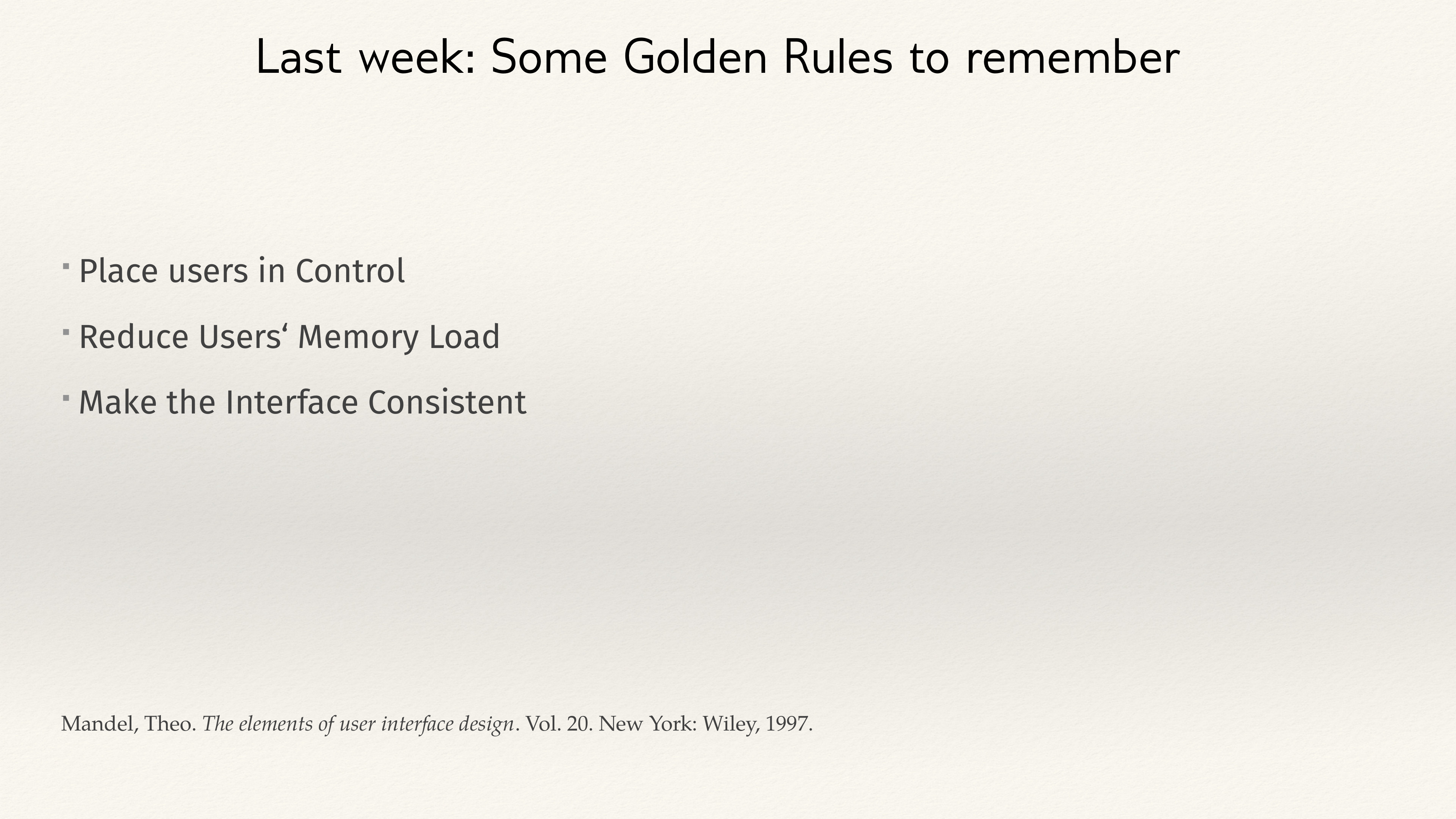

Last week: Some Golden Rules to remember
Place users in Control
Reduce Users‘ Memory Load
Make the Interface Consistent

Mandel, Theo. The elements of user interface design. Vol. 20. New York: Wiley, 1997.